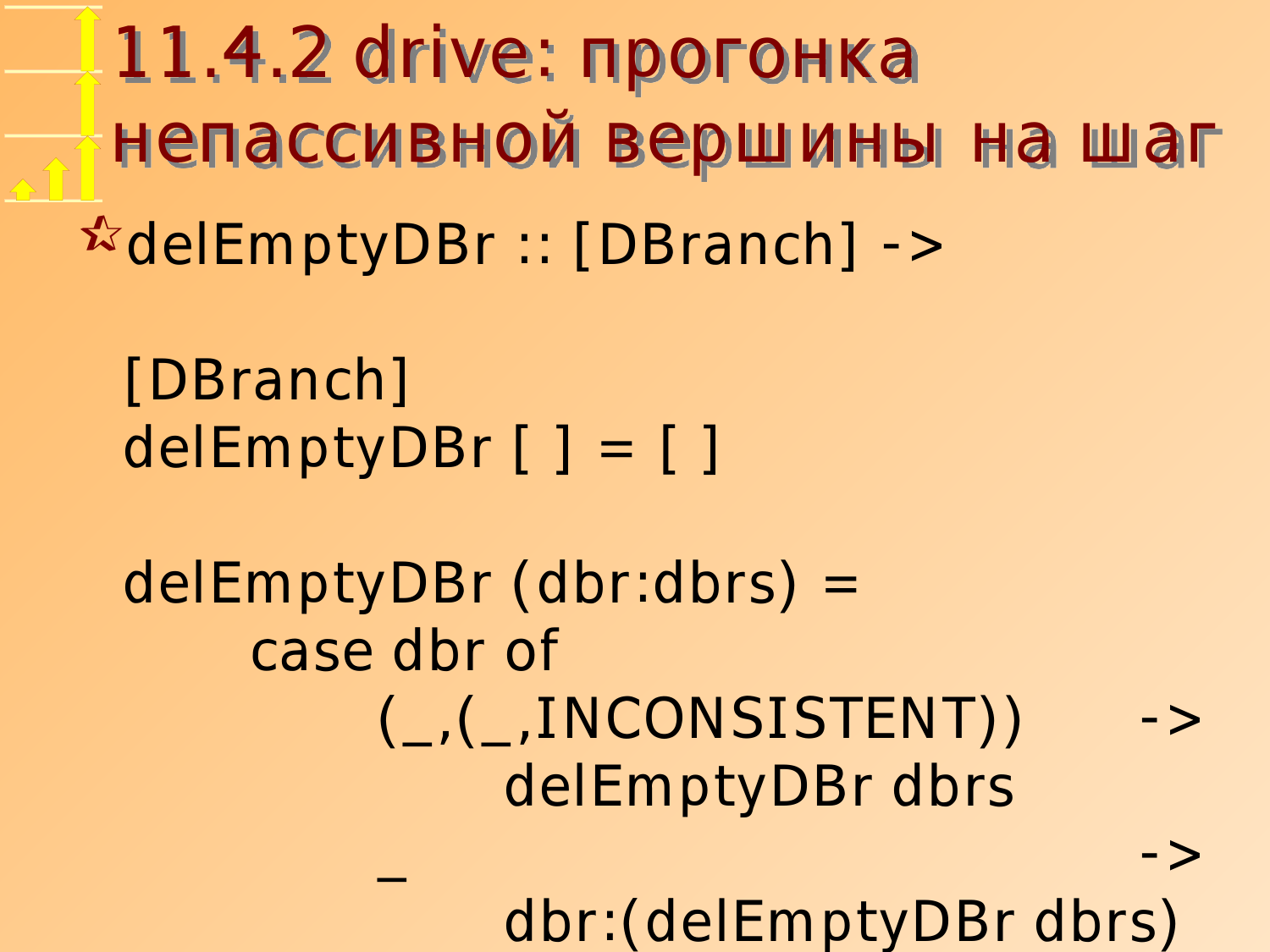

# 11.4.2 drive: прогонка непассивной вершины на шаг
delEmptyDBr :: [DBranch] ->
						     [DBranch]
delEmptyDBr [ ] = [ ]
delEmptyDBr (dbr:dbrs) =
	case dbr of
		(_,(_,INCONSISTENT))	->
			delEmptyDBr dbrs
		_ 						->
			dbr:(delEmptyDBr dbrs)